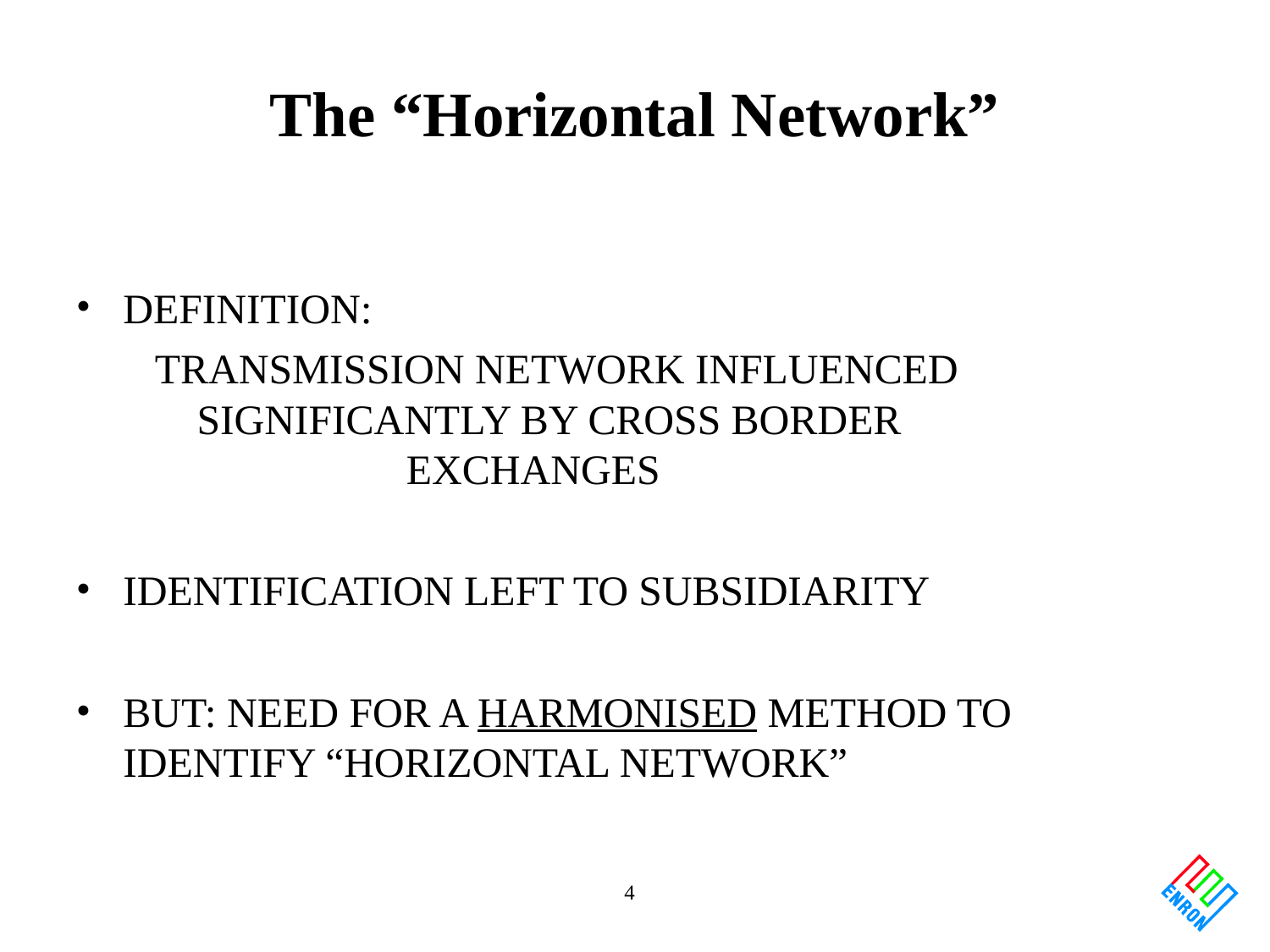

# The “Horizontal Network”
DEFINITION:
			   TRANSMISSION NETWORK INFLUENCED      	               SIGNIFICANTLY BY CROSS BORDER                                                  		   EXCHANGES

IDENTIFICATION LEFT TO SUBSIDIARITY

BUT: NEED FOR A HARMONISED METHOD TO IDENTIFY “HORIZONTAL NETWORK”